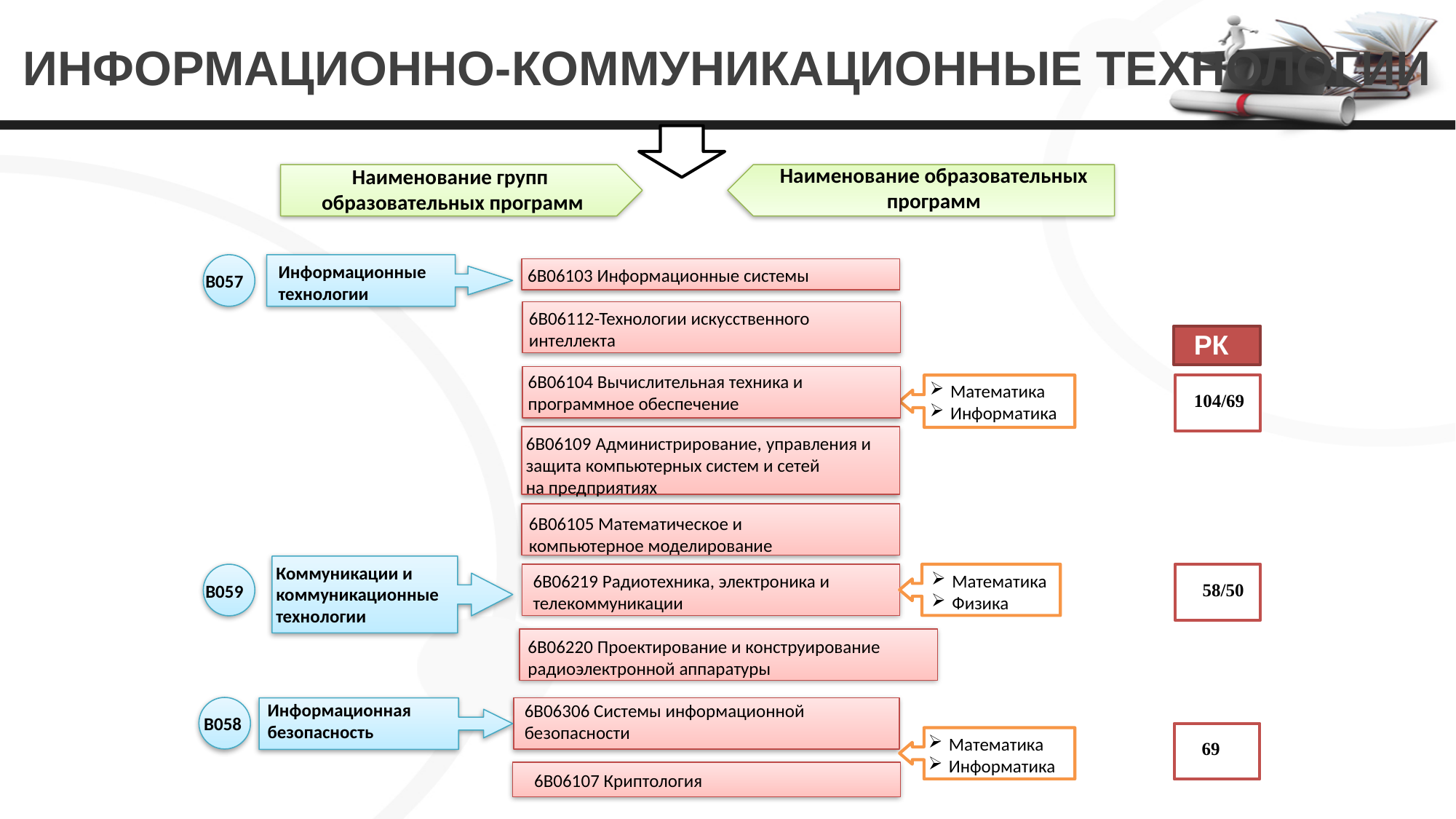

# ИНФОРМАЦИОННО-КОММУНИКАЦИОННЫЕ ТЕХНОЛОГИИ

Наименование образовательных программ
Наименование групп
образовательных программ

Информационные
технологии

 6В06103 Информационные системы
B057
6В06112-Технологии искусственного
интеллекта

РК

6В06104 Вычислительная техника и
программное обеспечение

Математика
Информатика

104/69

6В06109 Администрирование, управления и защита компьютерных систем и сетей
на предприятиях

6В06105 Математическое и
компьютерное моделирование
Коммуникации и
коммуникационные
технологии

Математика
Физика
6В06219 Радиотехника, электроника и
телекоммуникации

58/50
B059

6В06220 Проектирование и конструирование радиоэлектронной аппаратуры
Информационная
безопасность
6В06306 Системы информационной
безопасности

B058

Математика
Информатика

69

6В06107 Криптология